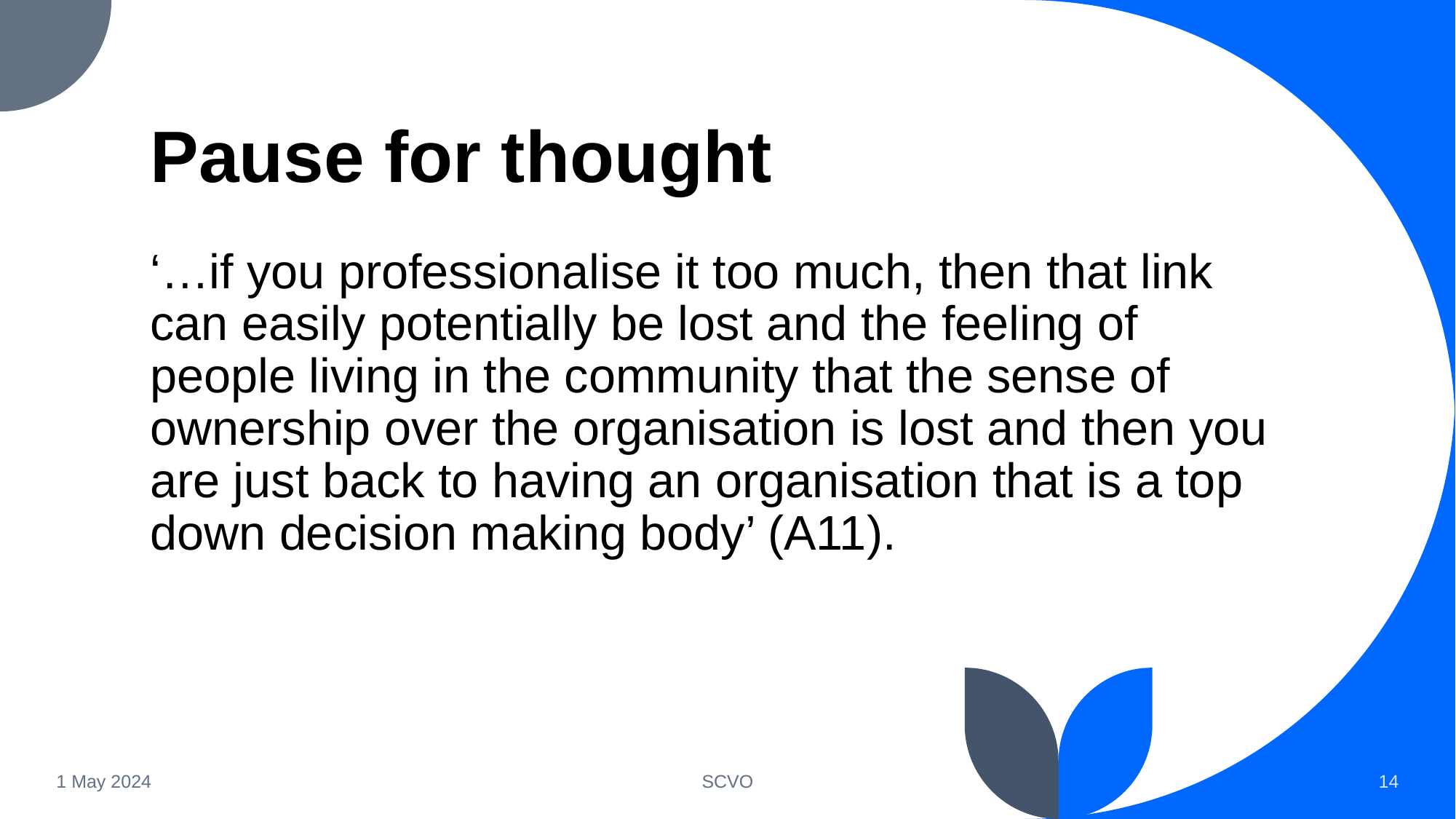

# Pause for thought
‘…if you professionalise it too much, then that link can easily potentially be lost and the feeling of people living in the community that the sense of ownership over the organisation is lost and then you are just back to having an organisation that is a top down decision making body’ (A11).

1 May 2024
SCVO
14